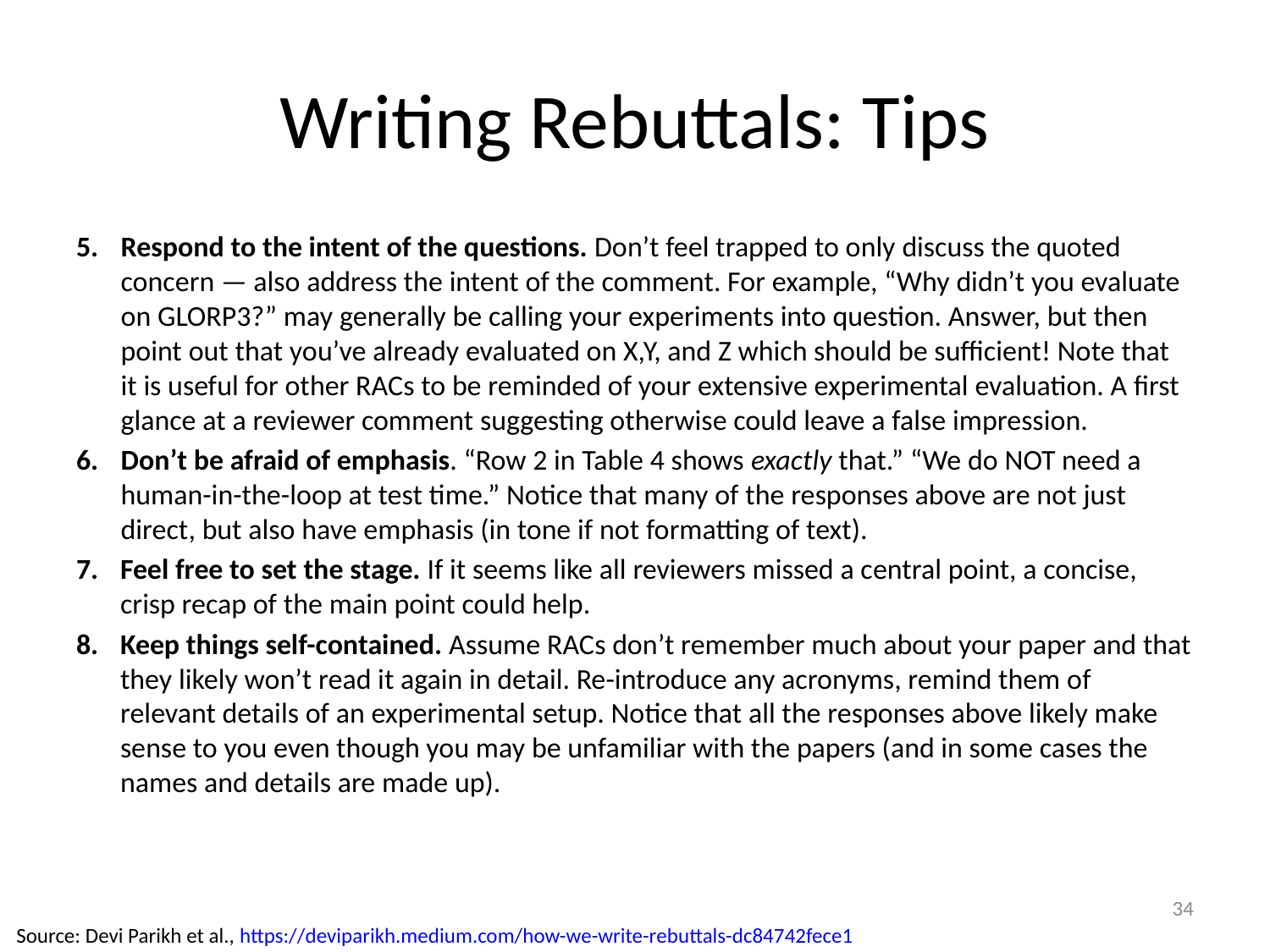

# Writing Rebuttals: Tips
Respond to the intent of the questions. Don’t feel trapped to only discuss the quoted concern — also address the intent of the comment. For example, “Why didn’t you evaluate on GLORP3?” may generally be calling your experiments into question. Answer, but then point out that you’ve already evaluated on X,Y, and Z which should be sufficient! Note that it is useful for other RACs to be reminded of your extensive experimental evaluation. A first glance at a reviewer comment suggesting otherwise could leave a false impression.
Don’t be afraid of emphasis. “Row 2 in Table 4 shows exactly that.” “We do NOT need a human-in-the-loop at test time.” Notice that many of the responses above are not just direct, but also have emphasis (in tone if not formatting of text).
Feel free to set the stage. If it seems like all reviewers missed a central point, a concise, crisp recap of the main point could help.
Keep things self-contained. Assume RACs don’t remember much about your paper and that they likely won’t read it again in detail. Re-introduce any acronyms, remind them of relevant details of an experimental setup. Notice that all the responses above likely make sense to you even though you may be unfamiliar with the papers (and in some cases the names and details are made up).

34
Source: Devi Parikh et al., https://deviparikh.medium.com/how-we-write-rebuttals-dc84742fece1